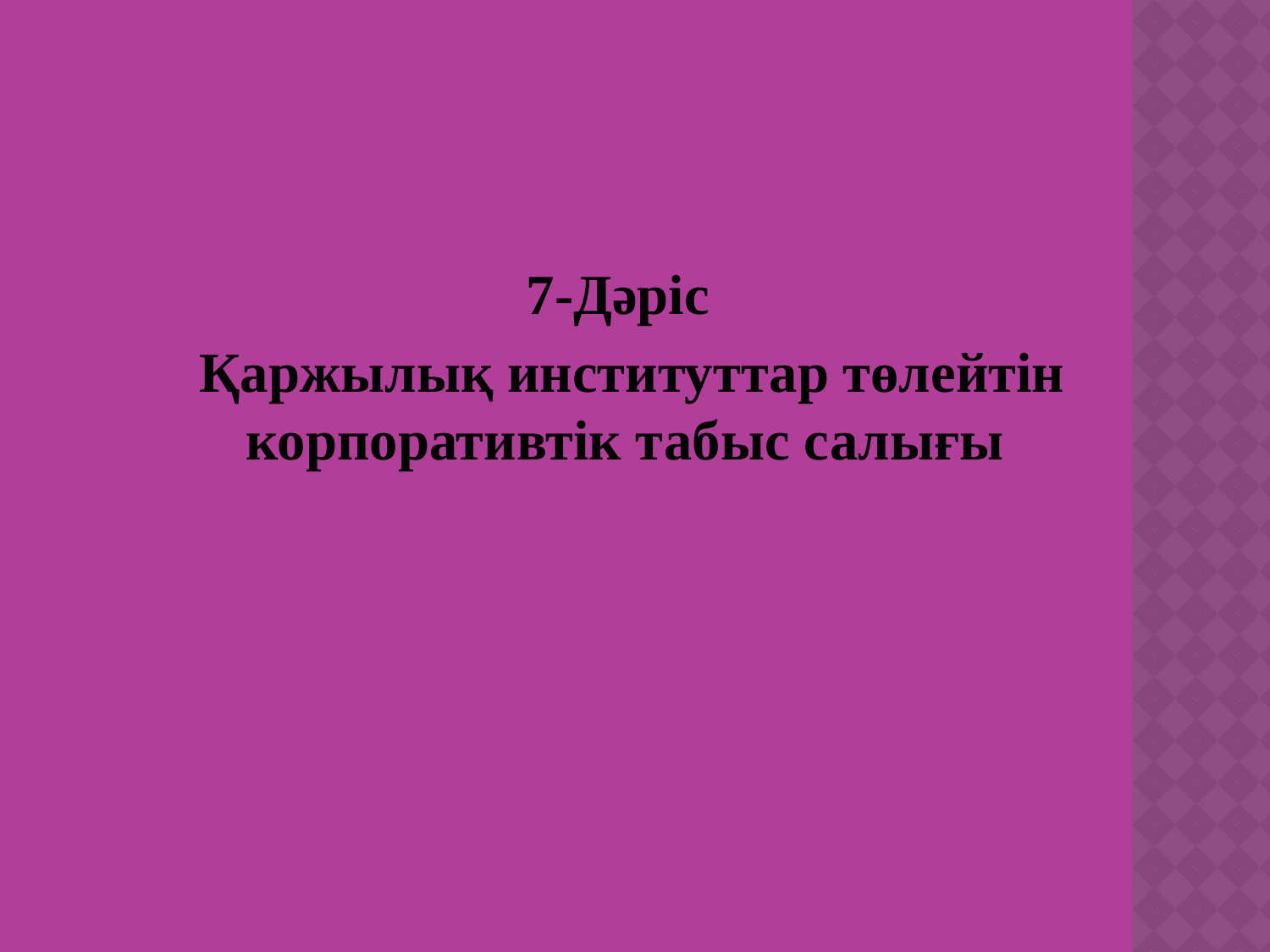

7-Дәріс
 Қаржылық институттар төлейтін корпоративтік табыс салығы